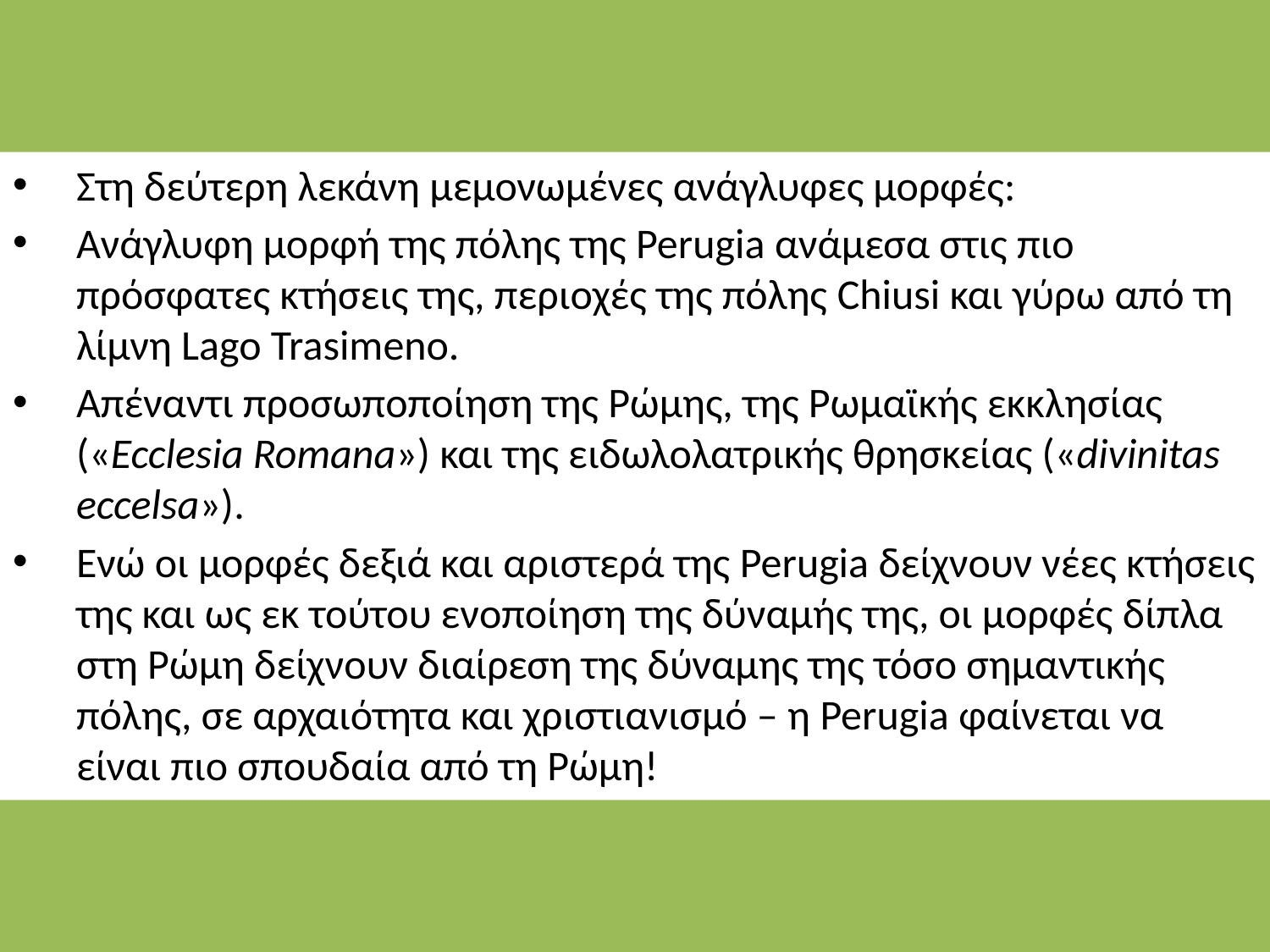

Στη δεύτερη λεκάνη μεμονωμένες ανάγλυφες μορφές:
Ανάγλυφη μορφή της πόλης της Perugia ανάμεσα στις πιο πρόσφατες κτήσεις της, περιοχές της πόλης Chiusi και γύρω από τη λίμνη Lago Trasimeno.
Απέναντι προσωποποίηση της Ρώμης, της Ρωμαϊκής εκκλησίας («Ecclesia Romana») και της ειδωλολατρικής θρησκείας («divinitas eccelsa»).
Ενώ οι μορφές δεξιά και αριστερά της Perugia δείχνουν νέες κτήσεις της και ως εκ τούτου ενοποίηση της δύναμής της, οι μορφές δίπλα στη Ρώμη δείχνουν διαίρεση της δύναμης της τόσο σημαντικής πόλης, σε αρχαιότητα και χριστιανισμό – η Perugia φαίνεται να είναι πιο σπουδαία από τη Ρώμη!